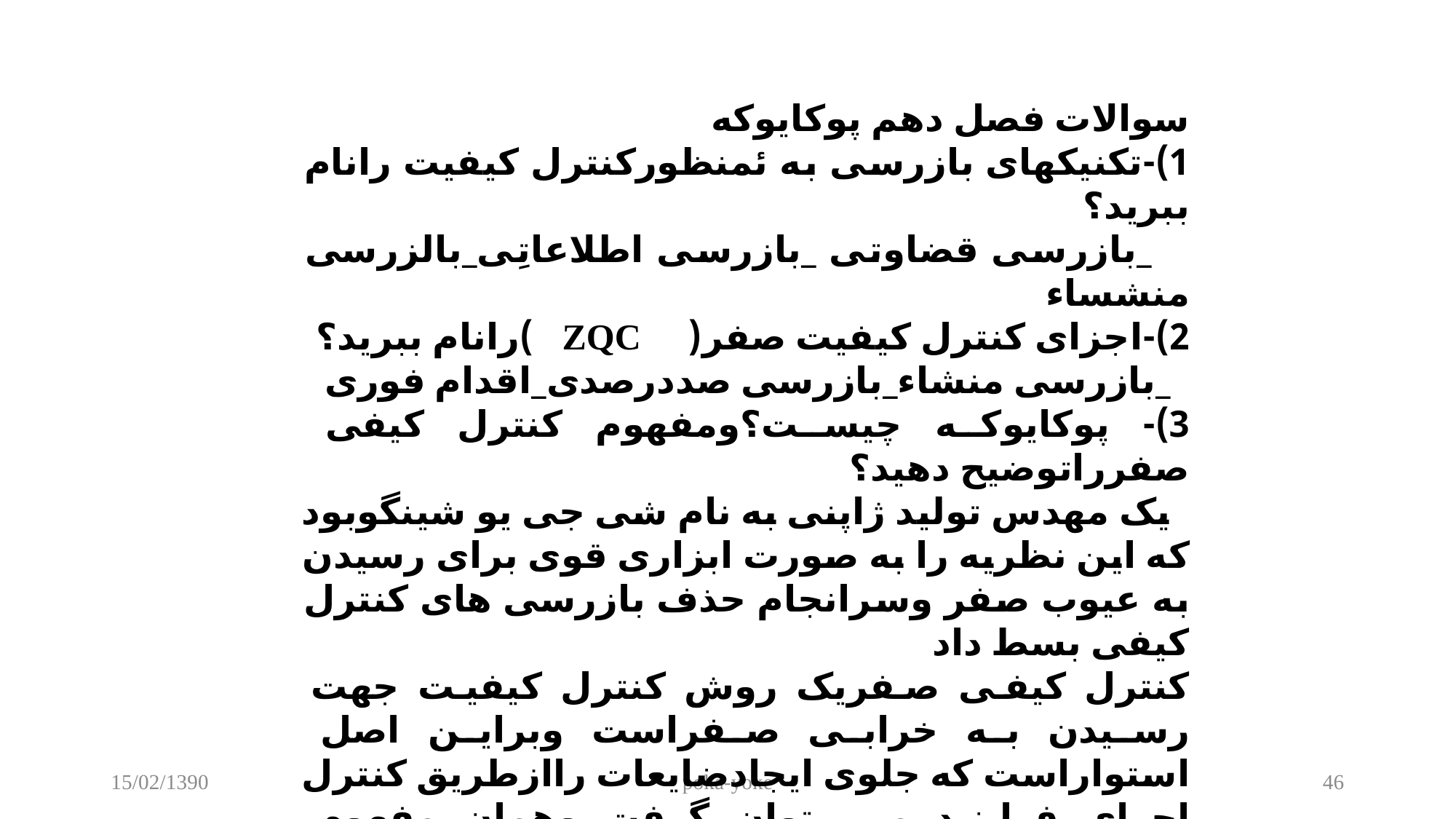

سوالات فصل دهم پوکایوکه
1)-تکنیکهای بازرسی به ئمنظورکنترل کیفیت رانام ببرید؟
   _بازرسی قضاوتی _بازرسی اطلاعاتِی_بالزرسی منشساء
2)-اجزای کنترل کیفیت صفر(     ZQC   )رانام ببرید؟
  _بازرسی منشاء_بازرسی صددرصدی_اقدام فوری
3)- پوکایوکه چیست؟ومفهوم کنترل کیفی صفرراتوضیح دهید؟
  یک مهدس تولید ژاپنی به نام شی جی یو شینگوبود که این نظریه را به صورت ابزاری قوی برای رسیدن به عیوب صفر وسرانجام حذف بازرسی های کنترل کیفی بسط داد
کنترل کیفی صفریک روش کنترل کیفیت جهت رسیدن به خرابی صفراست وبراین اصل استواراست که جلوی ایجادضایعات راازطریق کنترل اجرای فرایند می توان گرفت وهمان مفهوم پوکایوکه می باشد
15/02/1390
poka-yoke
46